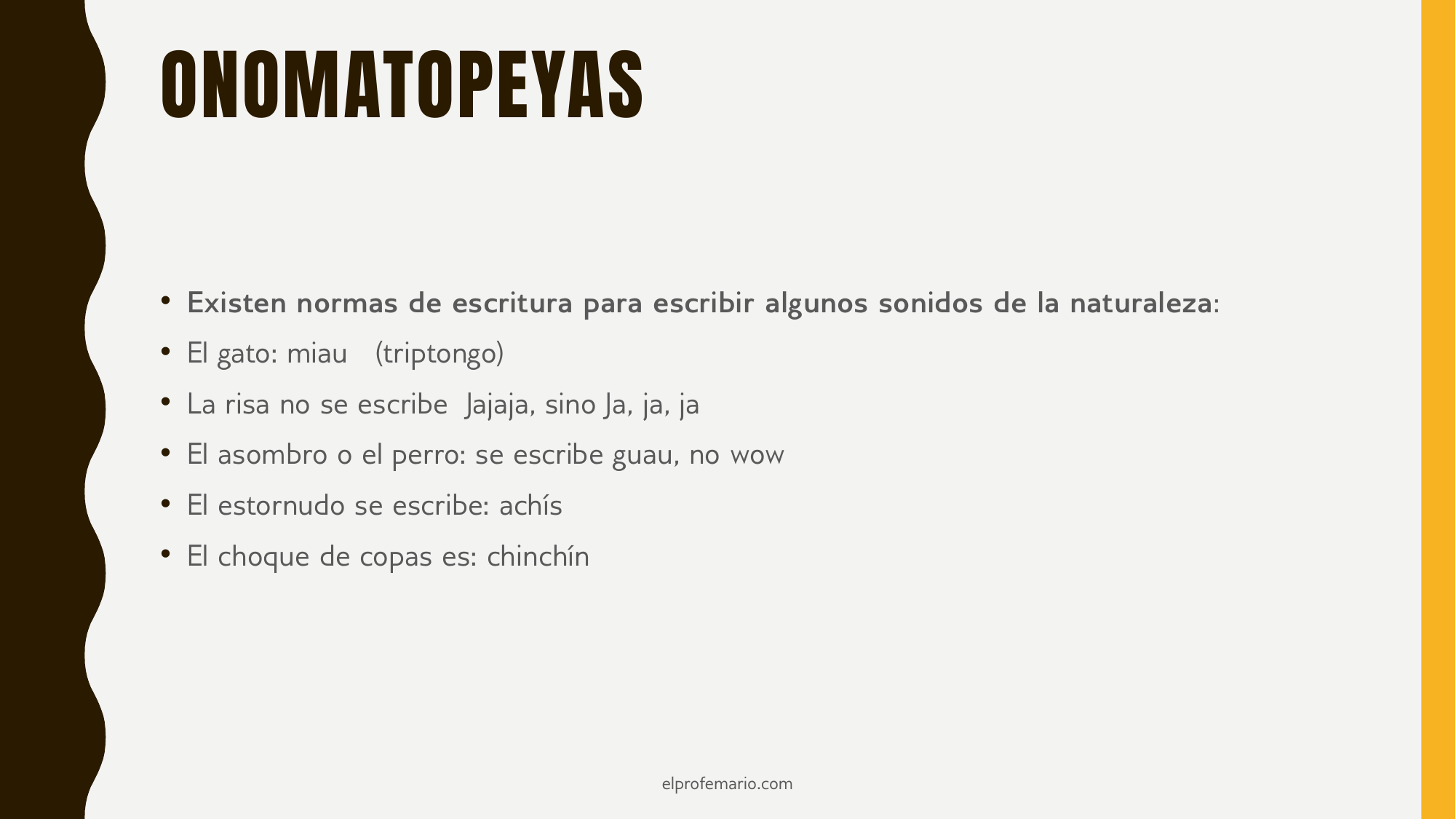

# Onomatopeyas
Existen normas de escritura para escribir algunos sonidos de la naturaleza:
El gato: miau   (triptongo)
La risa no se escribe  Jajaja, sino Ja, ja, ja
El asombro o el perro: se escribe guau, no wow
El estornudo se escribe: achís
El choque de copas es: chinchín

elprofemario.com